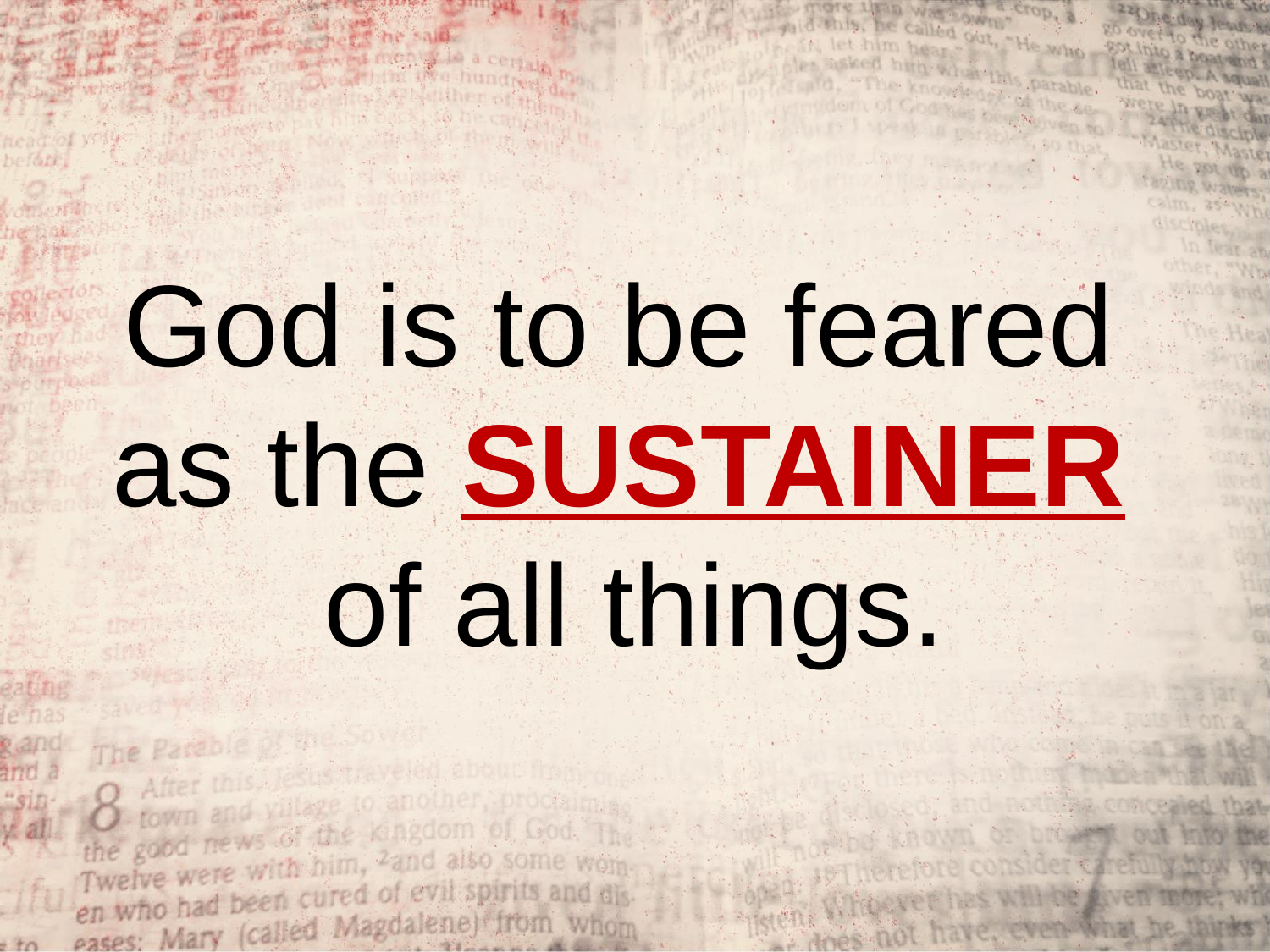

God is to be feared
as the SUSTAINER
of all things.